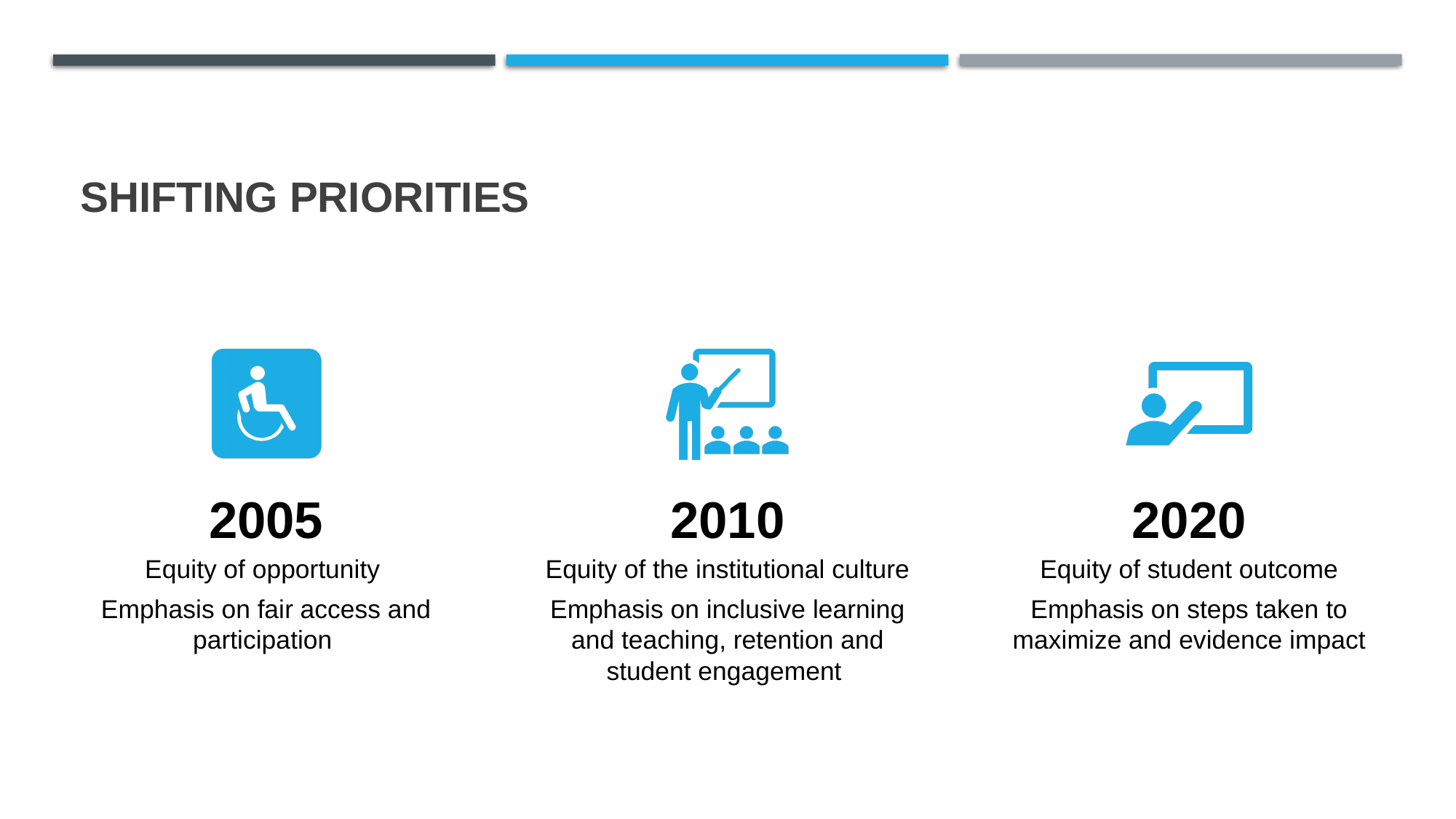

# Shifting priorities
2005
Equity of opportunity
Emphasis on fair access and participation
2010
Equity of the institutional culture
Emphasis on inclusive learning and teaching, retention and student engagement
2020
Equity of student outcome
Emphasis on steps taken to maximize and evidence impact